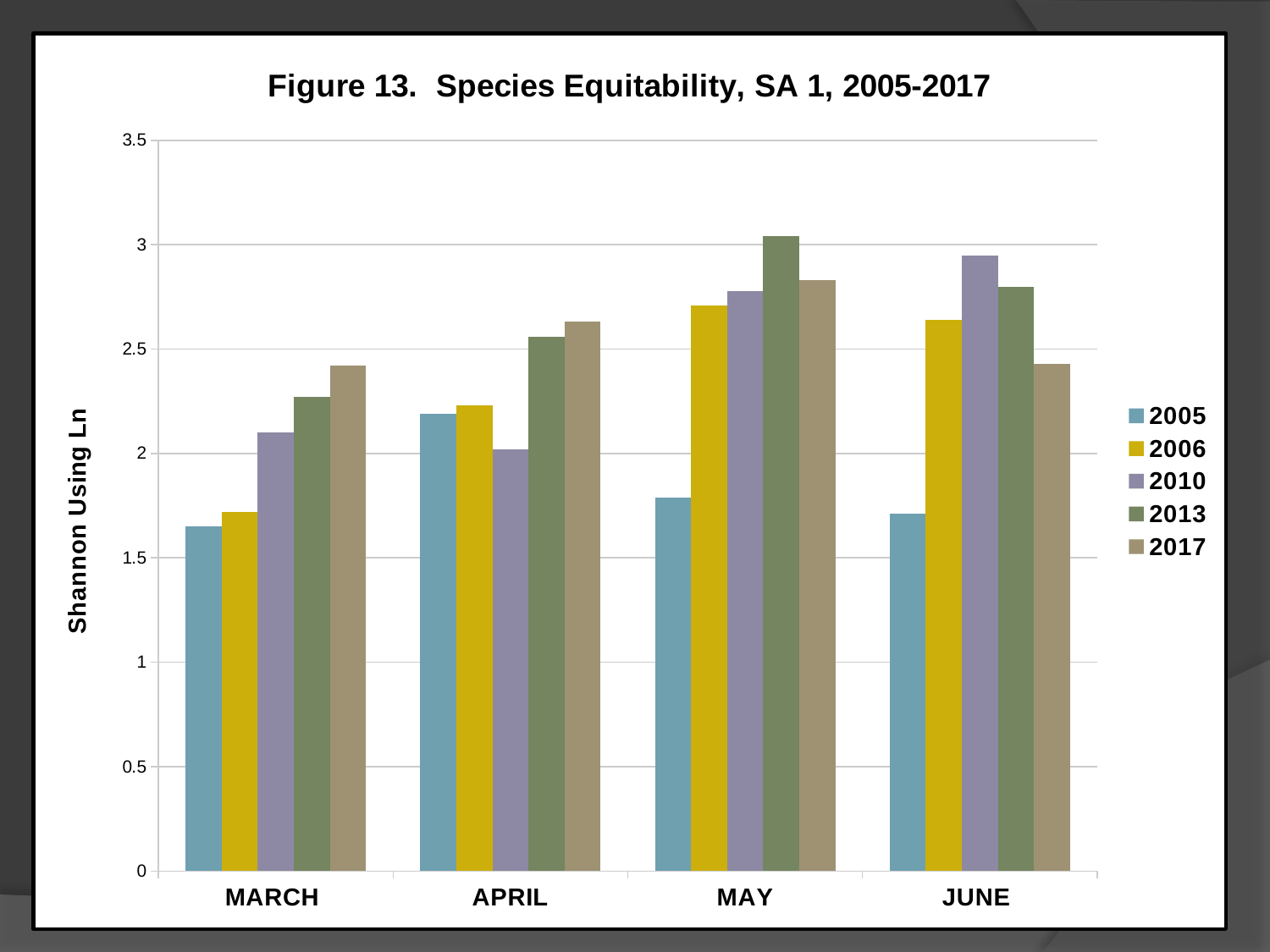

### Chart: Figure 13.  Species Equitability, SA 1, 2005-2017

| Category | 2005 | 2006 | 2010 | 2013 | 2017 |
|---|---|---|---|---|---|
| MARCH  | 1.6500000000000001 | 1.72 | 2.1 | 2.27 | 2.42 |
| APRIL | 2.19 | 2.23 | 2.02 | 2.56 | 2.63 |
| MAY | 1.79 | 2.71 | 2.7800000000000002 | 3.04 | 2.8299999999999987 |
| JUNE  | 1.71 | 2.64 | 2.9499999999999997 | 2.8 | 2.4299999999999997 |